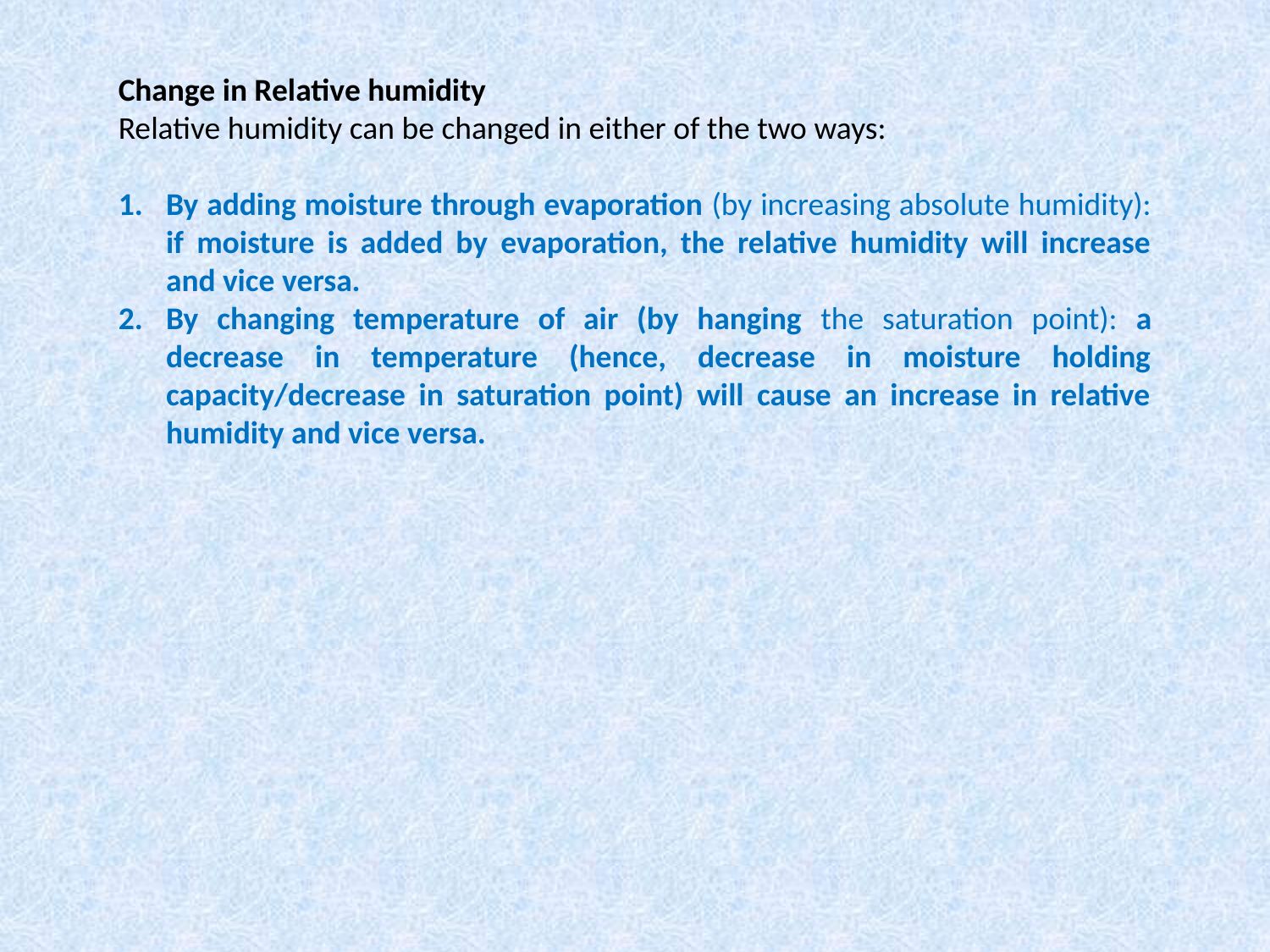

Change in Relative humidity
Relative humidity can be changed in either of the two ways:

By adding moisture through evaporation (by increasing absolute humidity): if moisture is added by evaporation, the relative humidity will increase and vice versa.
By changing temperature of air (by hanging the saturation point): a decrease in temperature (hence, decrease in moisture holding capacity/decrease in saturation point) will cause an increase in relative humidity and vice versa.